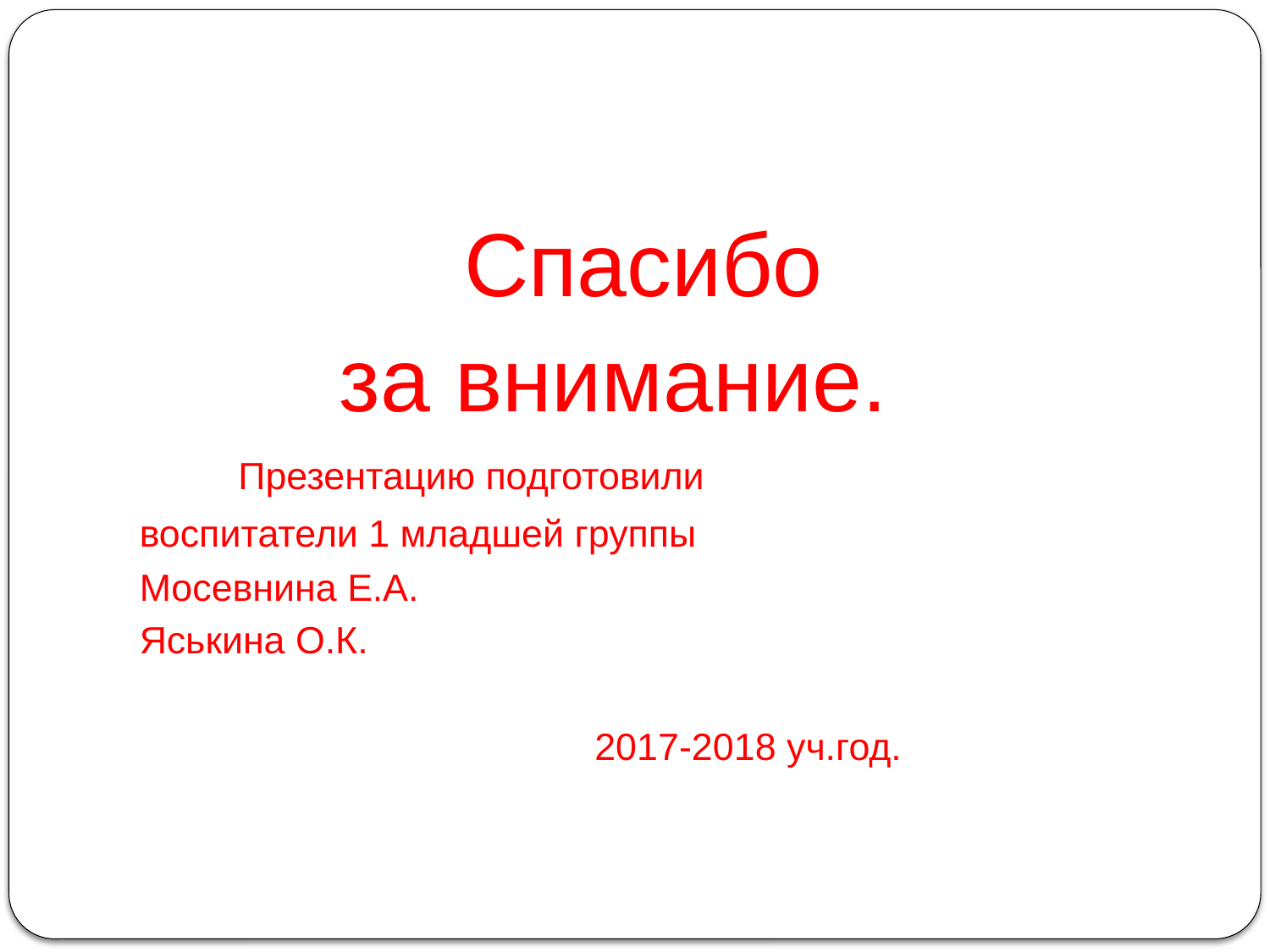

Спасибо
        за внимание.                       Презентацию подготовили
воспитатели 1 младшей группы
Мосевнина Е.А.
Яськина О.К.

                                           2017-2018 уч.год.